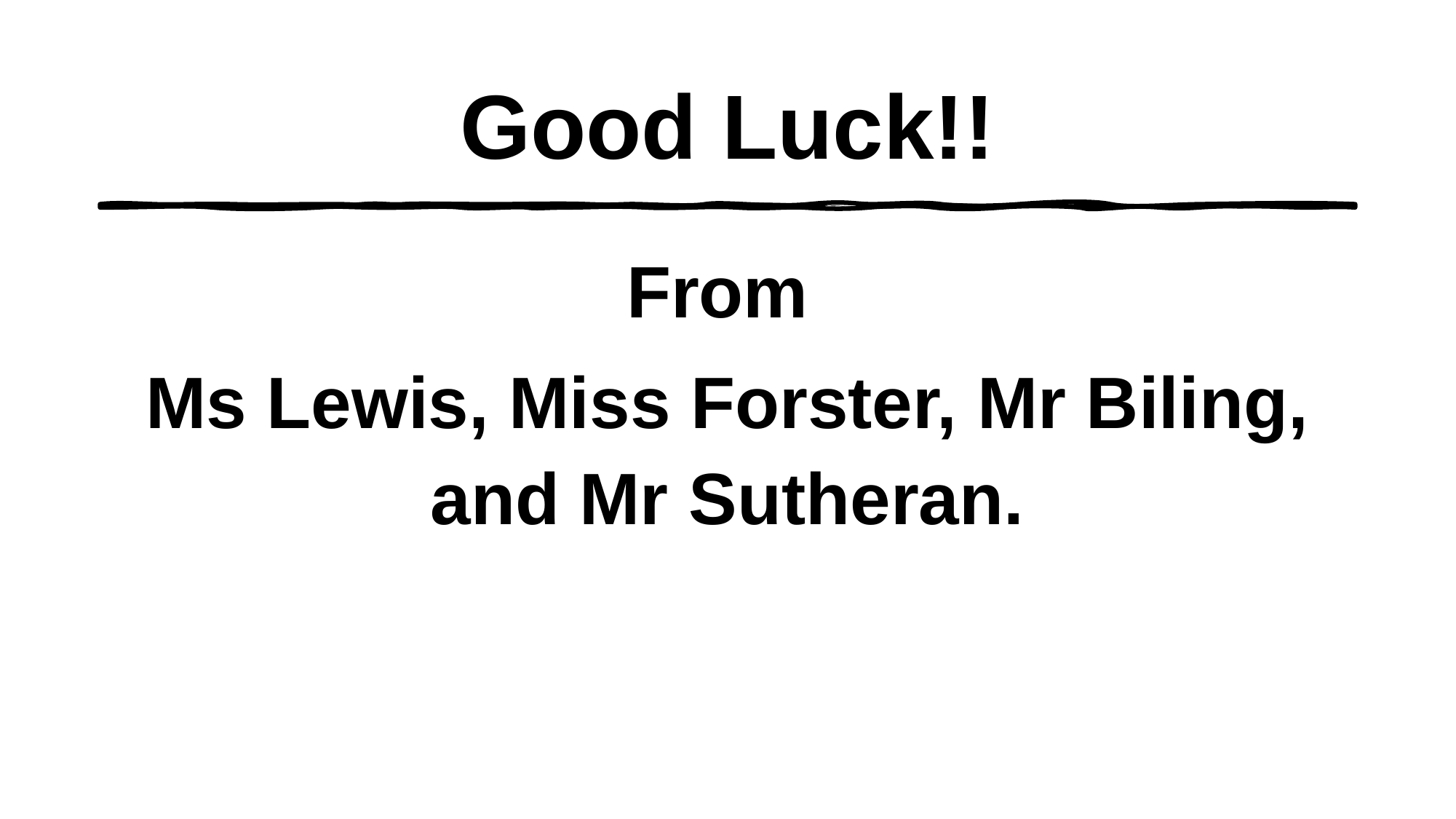

# Good Luck!!
From
Ms Lewis, Miss Forster, Mr Biling, and Mr Sutheran.